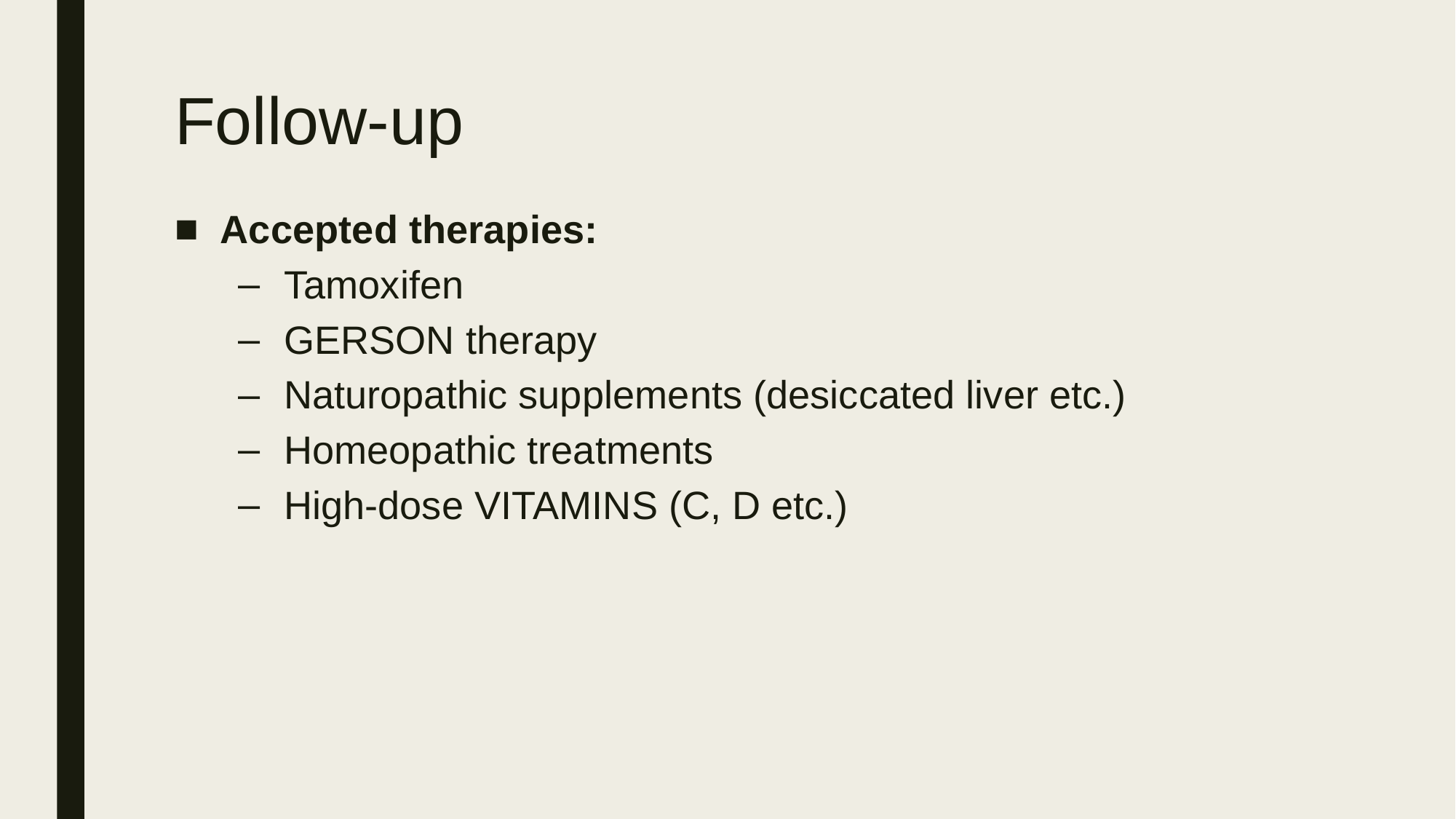

# Follow-up
Accepted therapies:
Tamoxifen
GERSON therapy
Naturopathic supplements (desiccated liver etc.)
Homeopathic treatments
High-dose VITAMINS (C, D etc.)